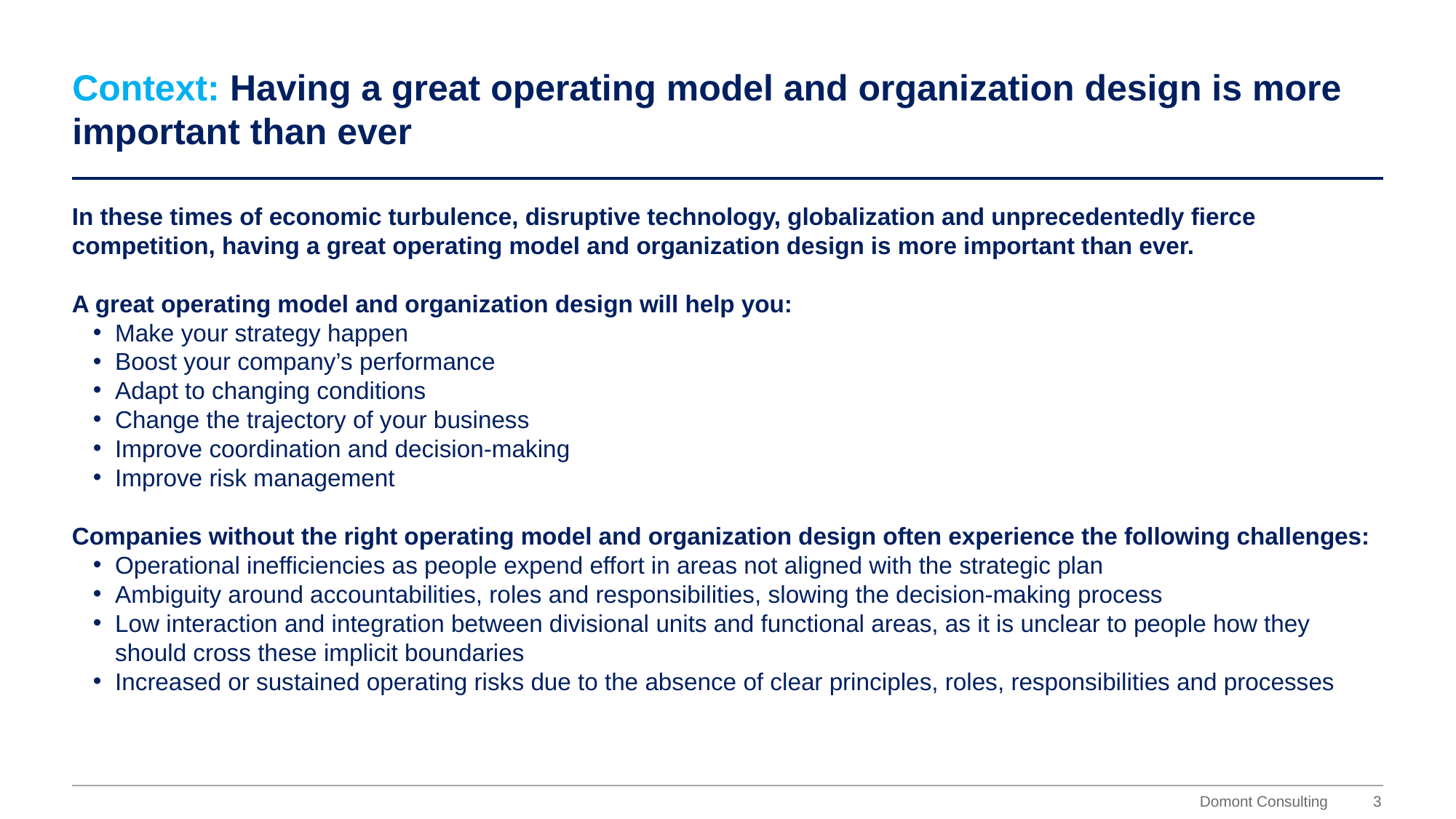

# Context: Having a great operating model and organization design is more important than ever
In these times of economic turbulence, disruptive technology, globalization and unprecedentedly fierce competition, having a great operating model and organization design is more important than ever.

A great operating model and organization design will help you:
Make your strategy happen
Boost your company’s performance
Adapt to changing conditions
Change the trajectory of your business
Improve coordination and decision-making
Improve risk management

Companies without the right operating model and organization design often experience the following challenges:
Operational inefficiencies as people expend effort in areas not aligned with the strategic plan
Ambiguity around accountabilities, roles and responsibilities, slowing the decision-making process
Low interaction and integration between divisional units and functional areas, as it is unclear to people how they should cross these implicit boundaries
Increased or sustained operating risks due to the absence of clear principles, roles, responsibilities and processes
3
Domont Consulting